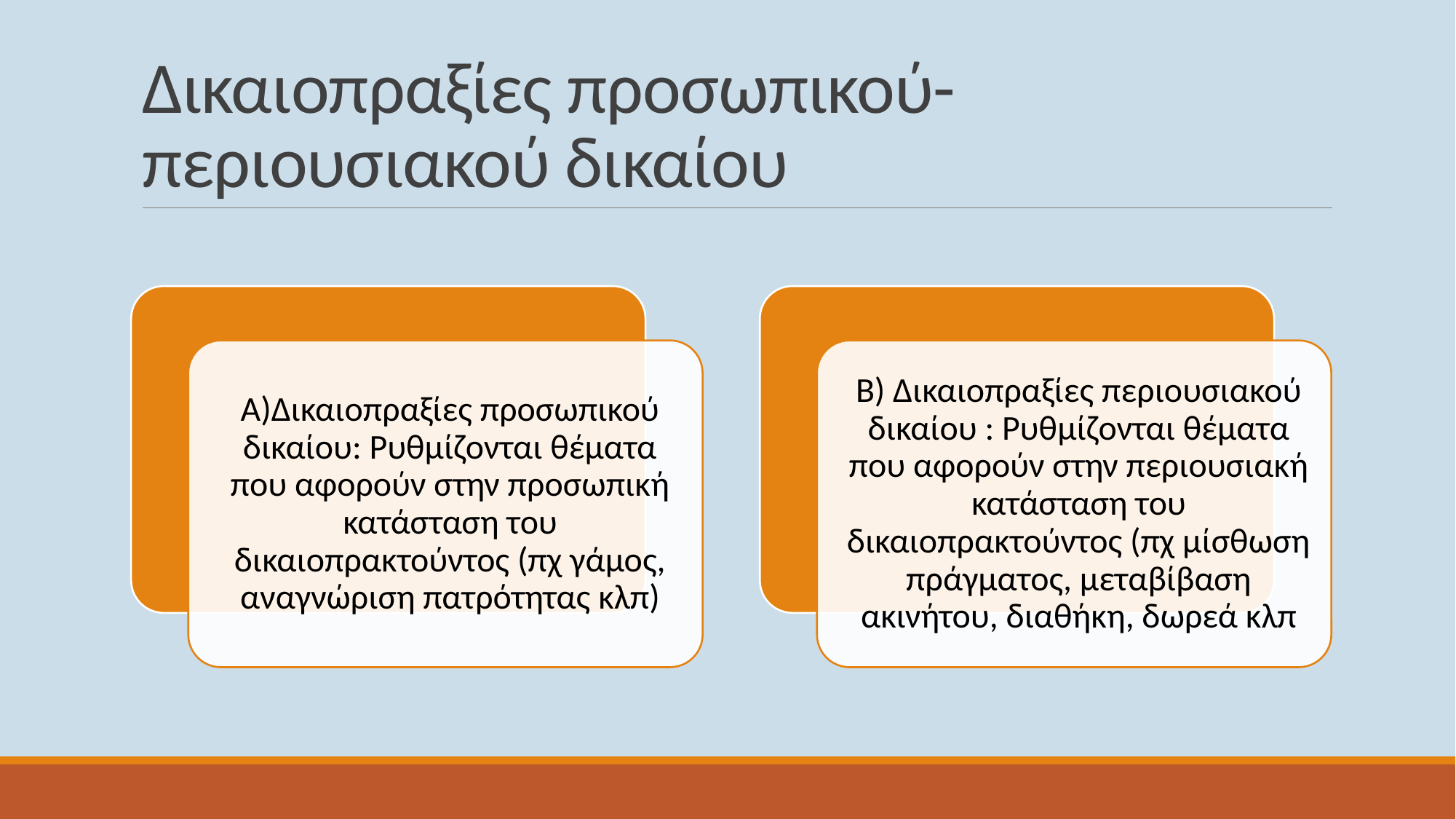

# Δικαιοπραξίες προσωπικού- περιουσιακού δικαίου
Α)Δικαιοπραξίες προσωπικού δικαίου: Ρυθμίζονται θέματα που αφορούν στην προσωπική κατάσταση του δικαιοπρακτούντος (πχ γάμος, αναγνώριση πατρότητας κλπ)
Β) Δικαιοπραξίες περιουσιακού δικαίου : Ρυθμίζονται θέματα που αφορούν στην περιουσιακή κατάσταση του δικαιοπρακτούντος (πχ μίσθωση πράγματος, μεταβίβαση ακινήτου, διαθήκη, δωρεά κλπ